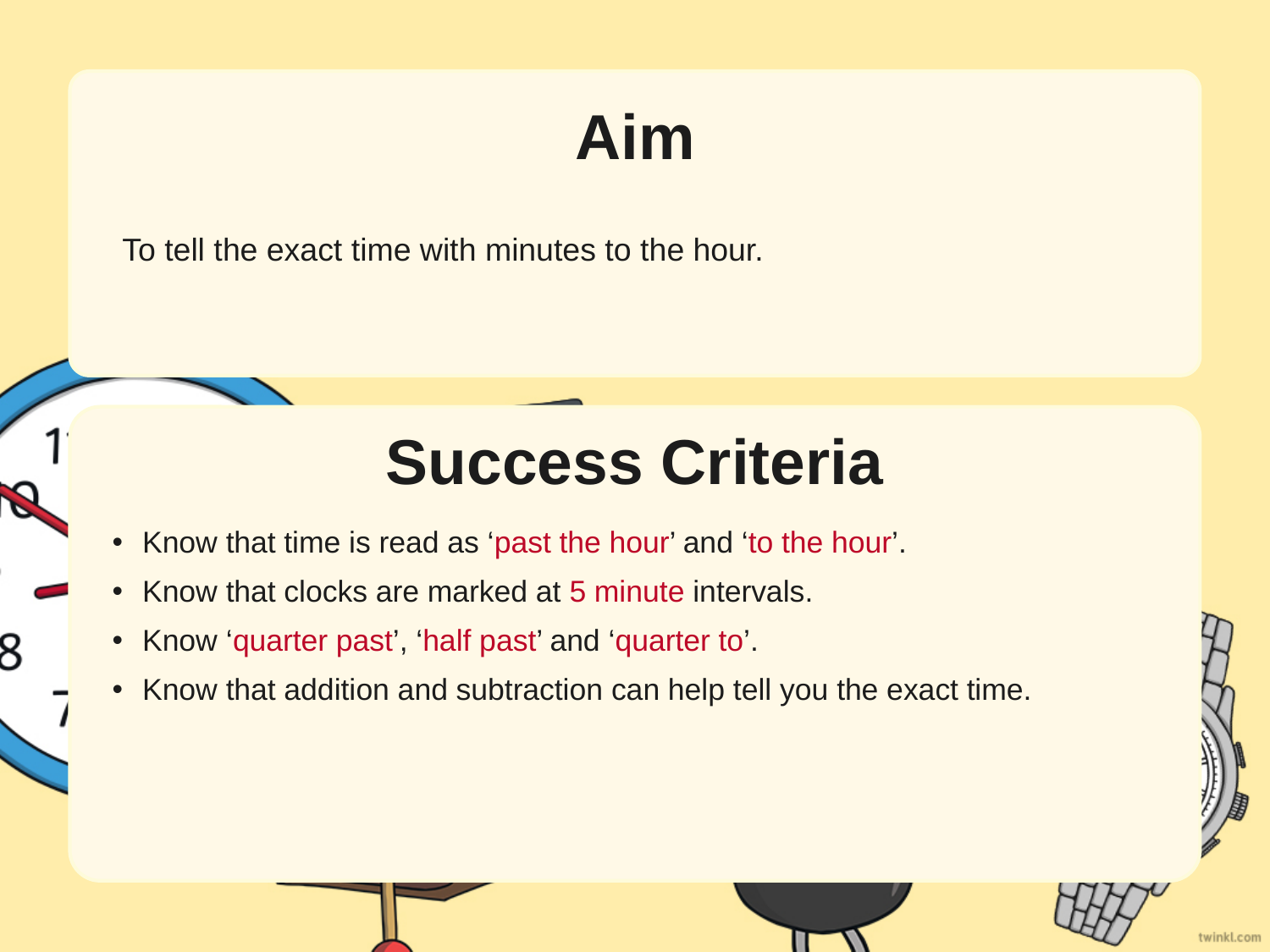

Aim
To tell the exact time with minutes to the hour.

Success Criteria
Know that time is read as ‘past the hour’ and ‘to the hour’.
Know that clocks are marked at 5 minute intervals.
Know ‘quarter past’, ‘half past’ and ‘quarter to’.
Know that addition and subtraction can help tell you the exact time.